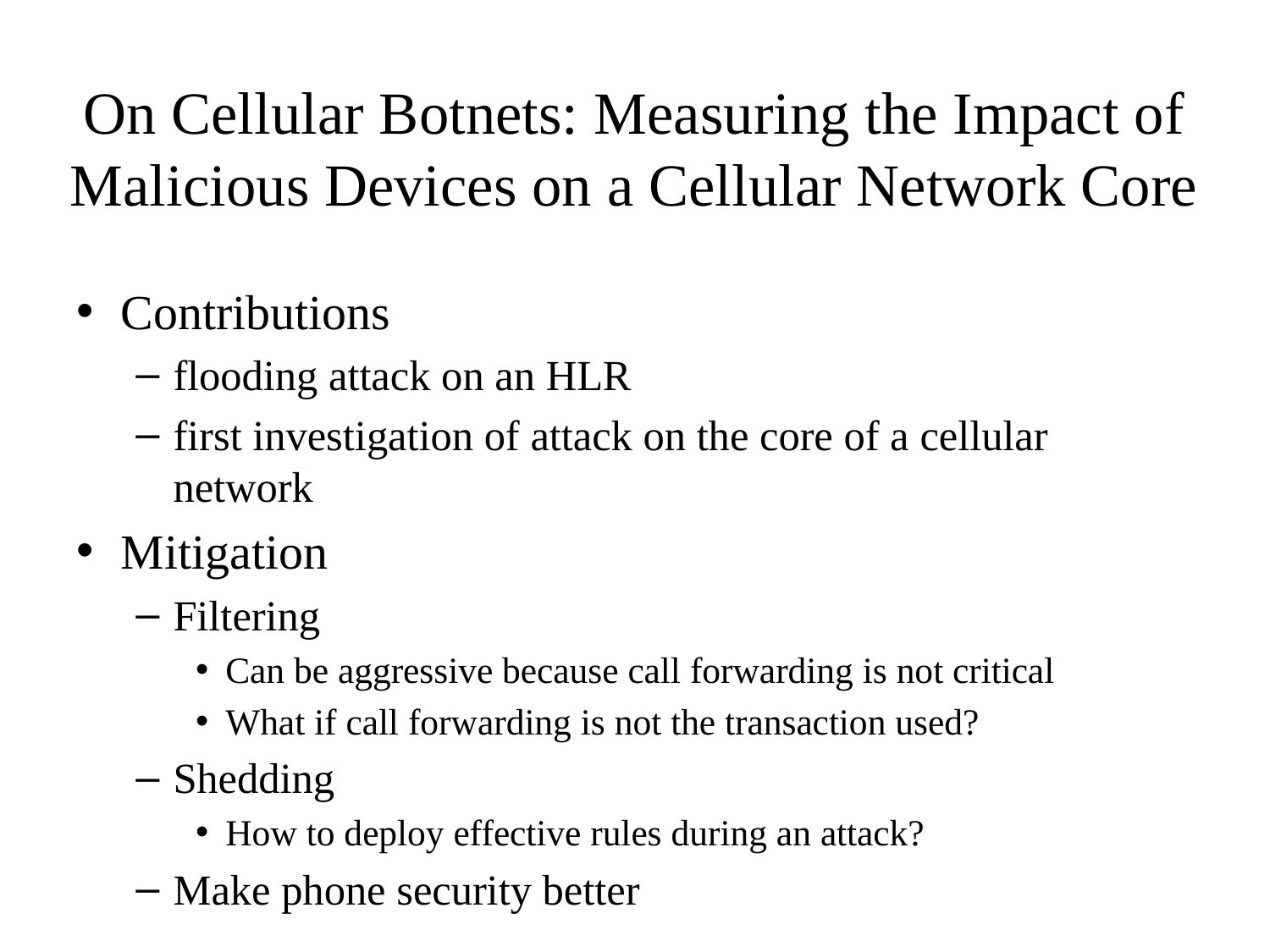

# On Cellular Botnets: Measuring the Impact of Malicious Devices on a Cellular Network Core
Contributions
flooding attack on an HLR
first investigation of attack on the core of a cellular network
Mitigation
Filtering
Can be aggressive because call forwarding is not critical
What if call forwarding is not the transaction used?
Shedding
How to deploy effective rules during an attack?
Make phone security better